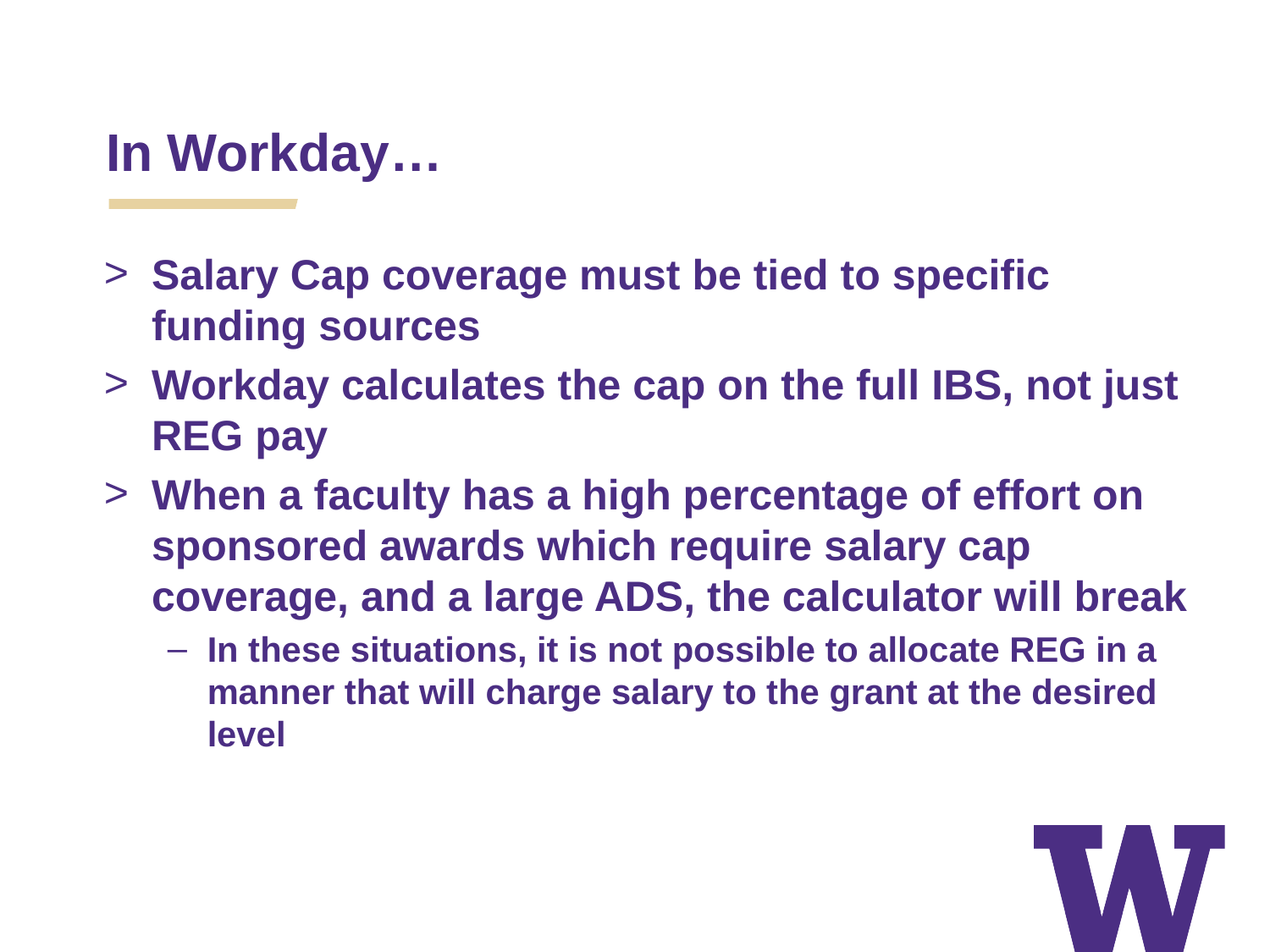

In Workday…
Salary Cap coverage must be tied to specific funding sources
Workday calculates the cap on the full IBS, not just REG pay
When a faculty has a high percentage of effort on sponsored awards which require salary cap coverage, and a large ADS, the calculator will break
In these situations, it is not possible to allocate REG in a manner that will charge salary to the grant at the desired level